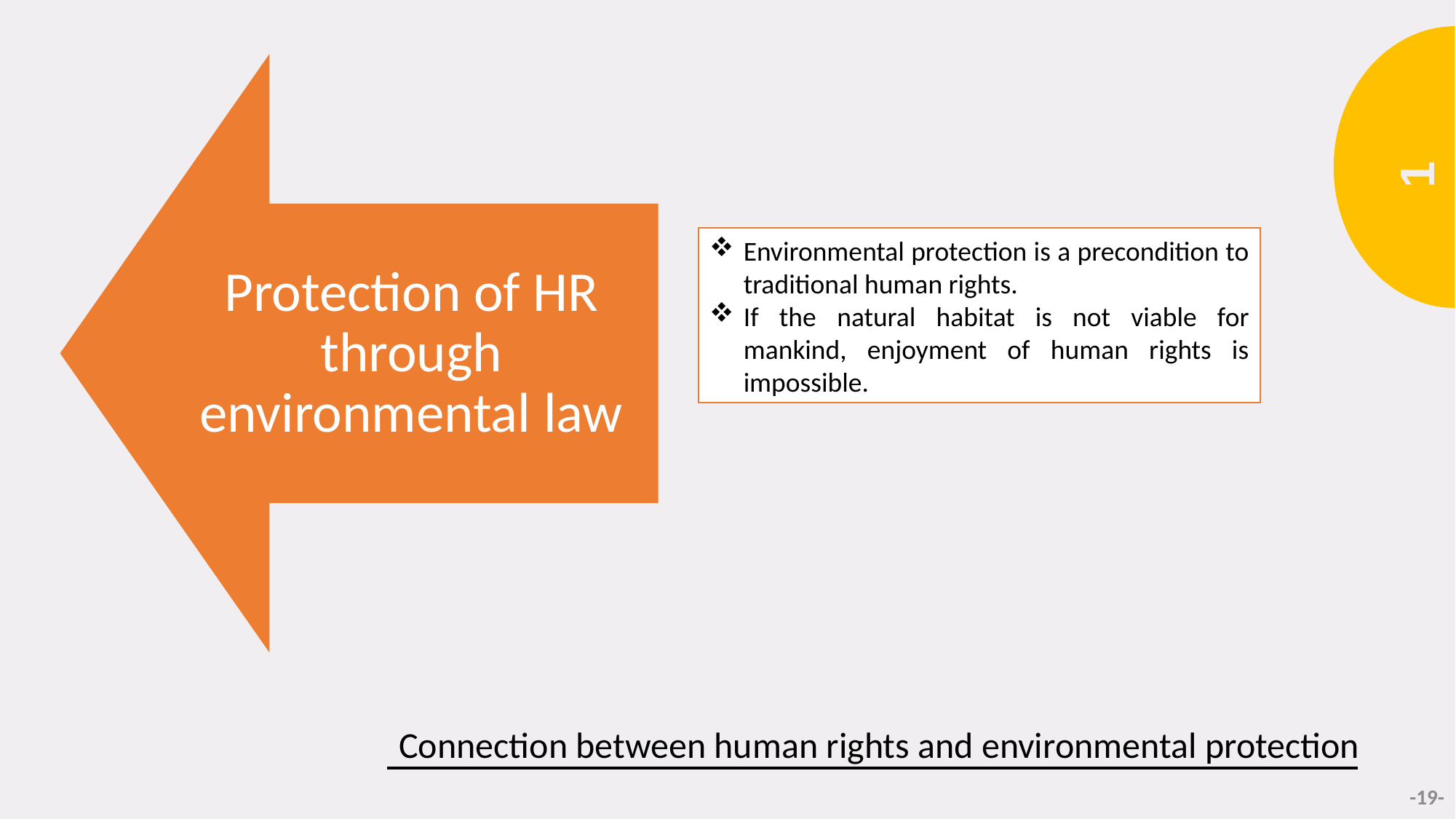

Protection of HR through environmental law
Protection of the environment through HR

1
Environmental protection is a precondition to traditional human rights.
If the natural habitat is not viable for mankind, enjoyment of human rights is impossible.

Connection between human rights and environmental protection
-19-